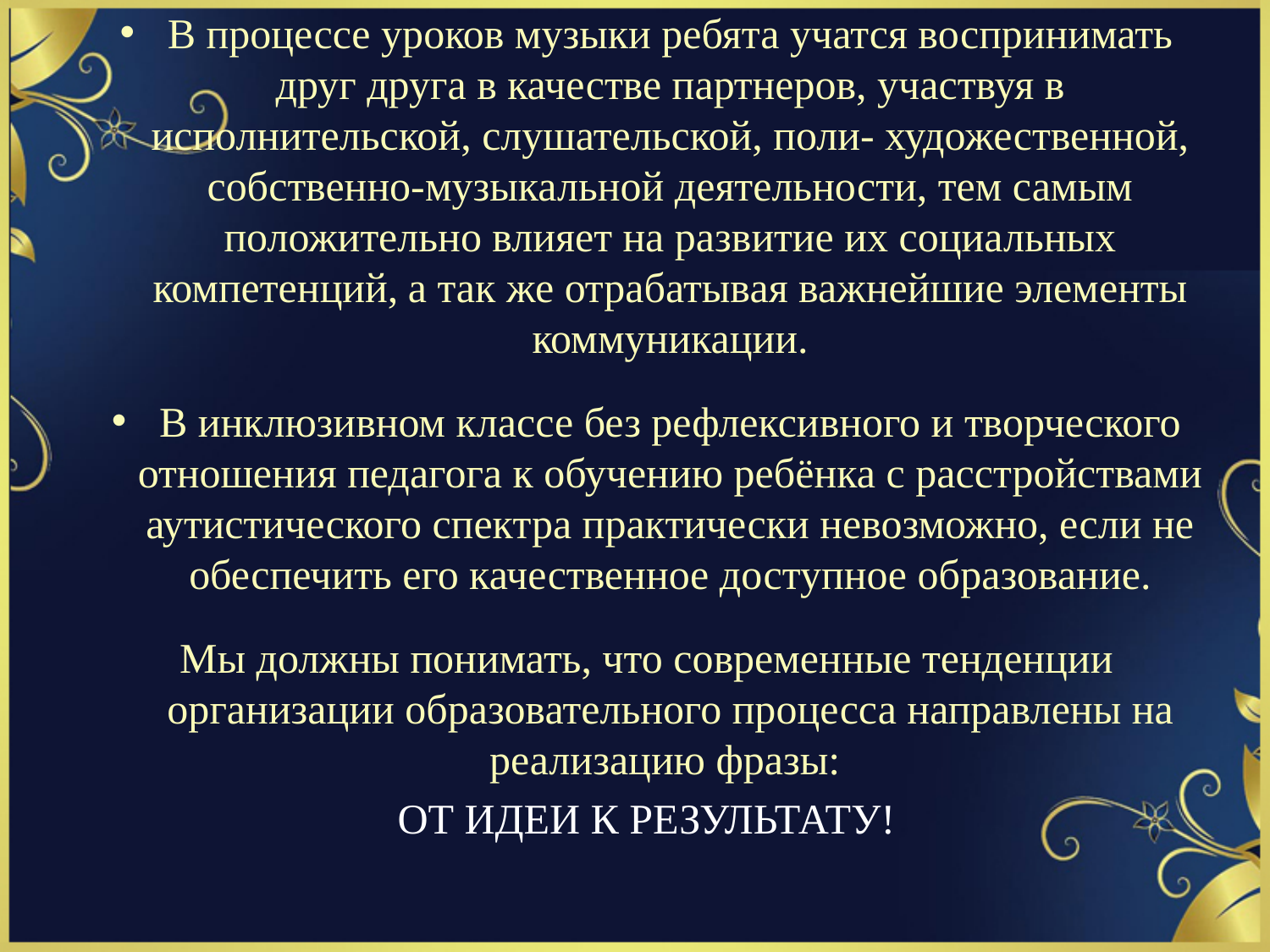

В процессе уроков музыки ребята учатся воспринимать друг друга в качестве партнеров, участвуя в исполнительской, слушательской, поли- художественной, собственно-музыкальной деятельности, тем самым положительно влияет на развитие их социальных компетенций, а так же отрабатывая важнейшие элементы коммуникации.

В инклюзивном классе без рефлексивного и творческого отношения педагога к обучению ребёнка с расстройствами аутистического спектра практически невозможно, если не обеспечить его качественное доступное образование.

Мы должны понимать, что современные тенденции организации образовательного процесса направлены на реализацию фразы:
ОТ ИДЕИ К РЕЗУЛЬТАТУ!